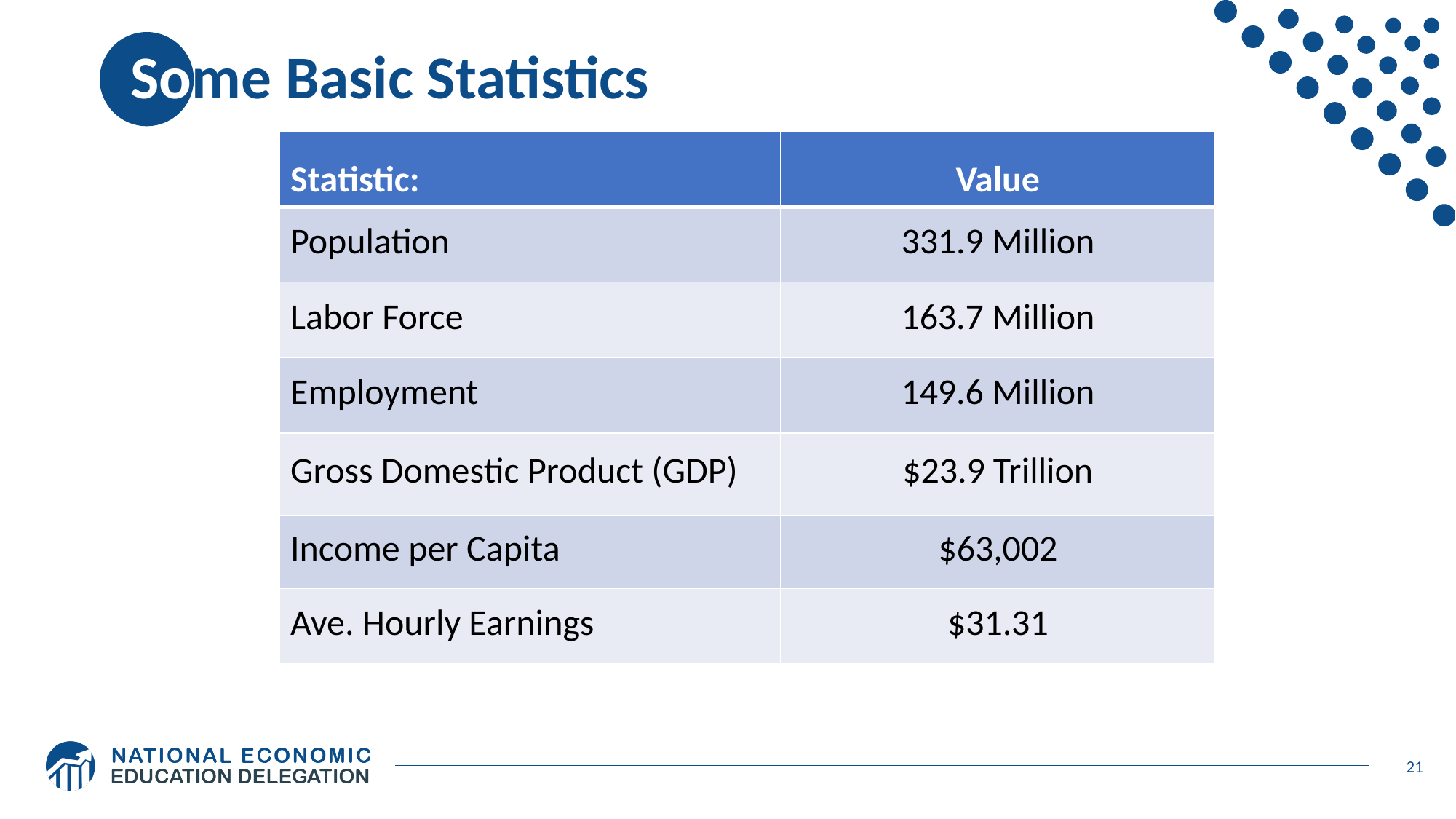

# Some Basic Statistics
| Statistic: | Value |
| --- | --- |
| Population | 331.9 Million |
| Labor Force | 163.7 Million |
| Employment | 149.6 Million |
| Gross Domestic Product (GDP) | $23.9 Trillion |
| Income per Capita | $63,002 |
| Ave. Hourly Earnings | $31.31 |
21